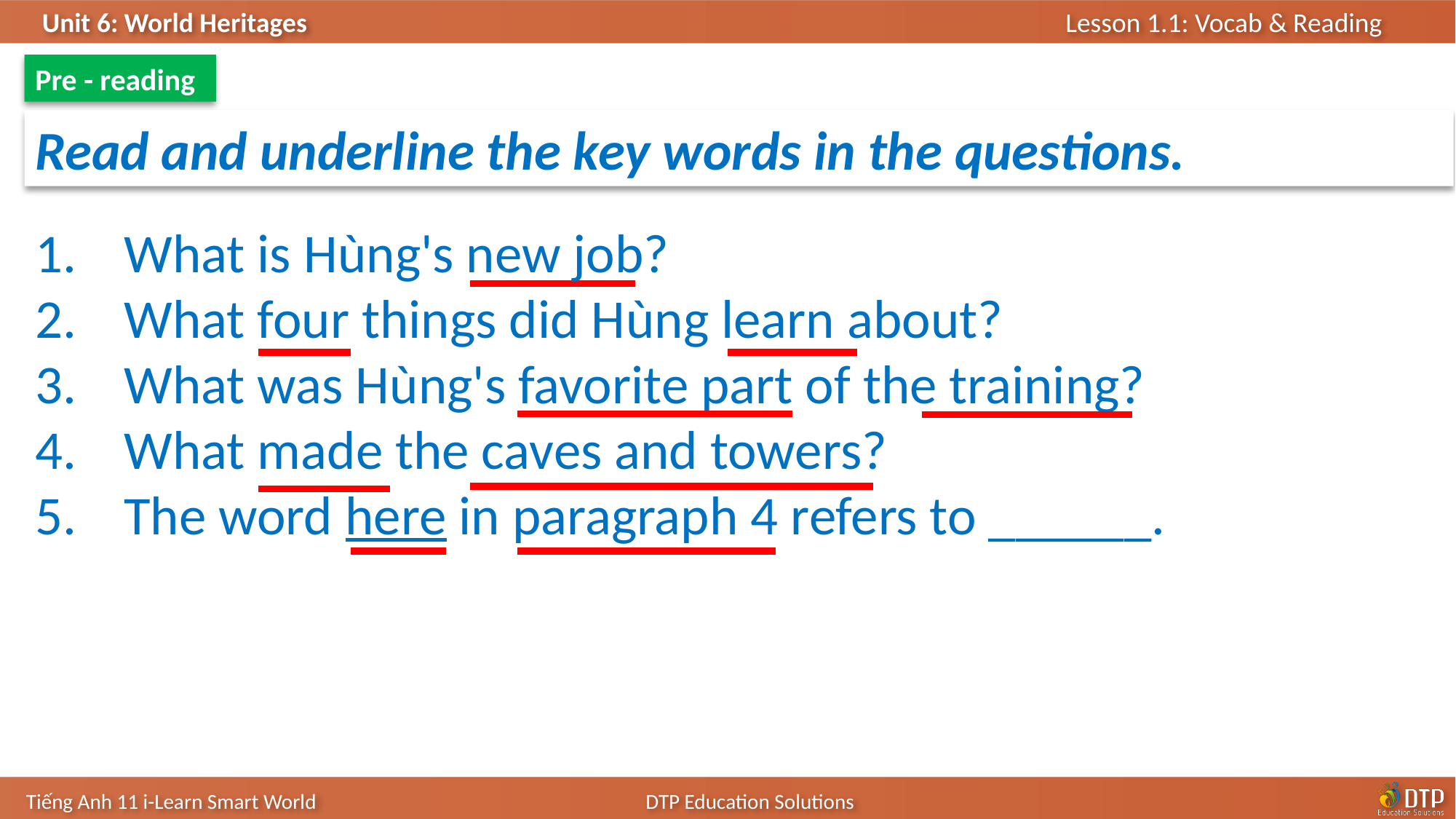

Pre - reading
Read and underline the key words in the questions.
What is Hùng's new job?
What four things did Hùng learn about?
What was Hùng's favorite part of the training?
What made the caves and towers?
The word here in paragraph 4 refers to ______.